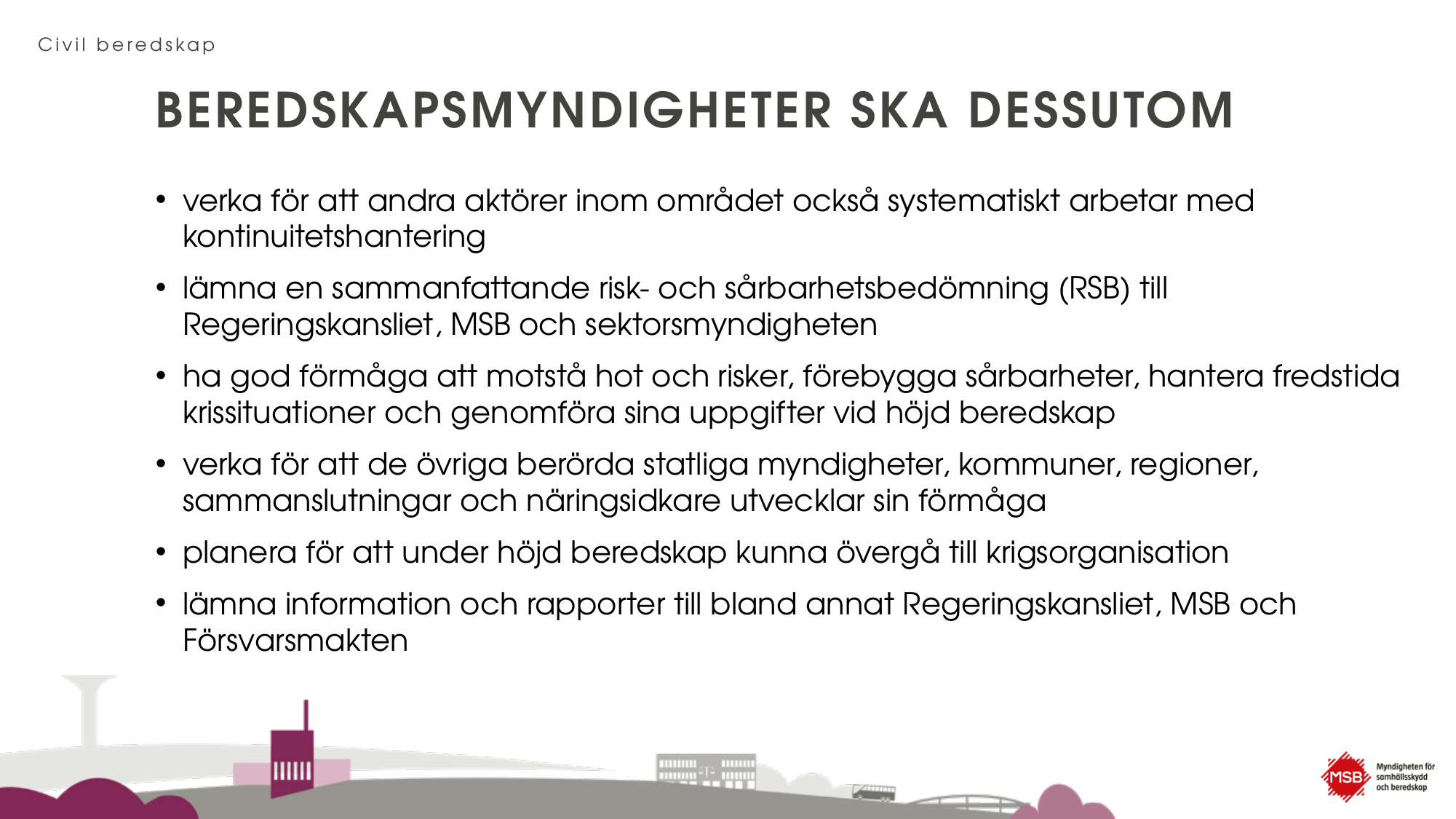

Civil beredskap
# BEREDSKAPSMYNDIGHETER SKA DESSUTOM
verka för att andra aktörer inom området också systematiskt arbetar med kontinuitetshantering
lämna en sammanfattande risk- och sårbarhetsbedömning (RSB) till Regeringskansliet, MSB och sektorsmyndigheten
ha god förmåga att motstå hot och risker, förebygga sårbarheter, hantera fredstida krissituationer och genomföra sina uppgifter vid höjd beredskap
verka för att de övriga berörda statliga myndigheter, kommuner, regioner, sammanslutningar och näringsidkare utvecklar sin förmåga
planera för att under höjd beredskap kunna övergå till krigsorganisation
lämna information och rapporter till bland annat Regeringskansliet, MSB och Försvarsmakten